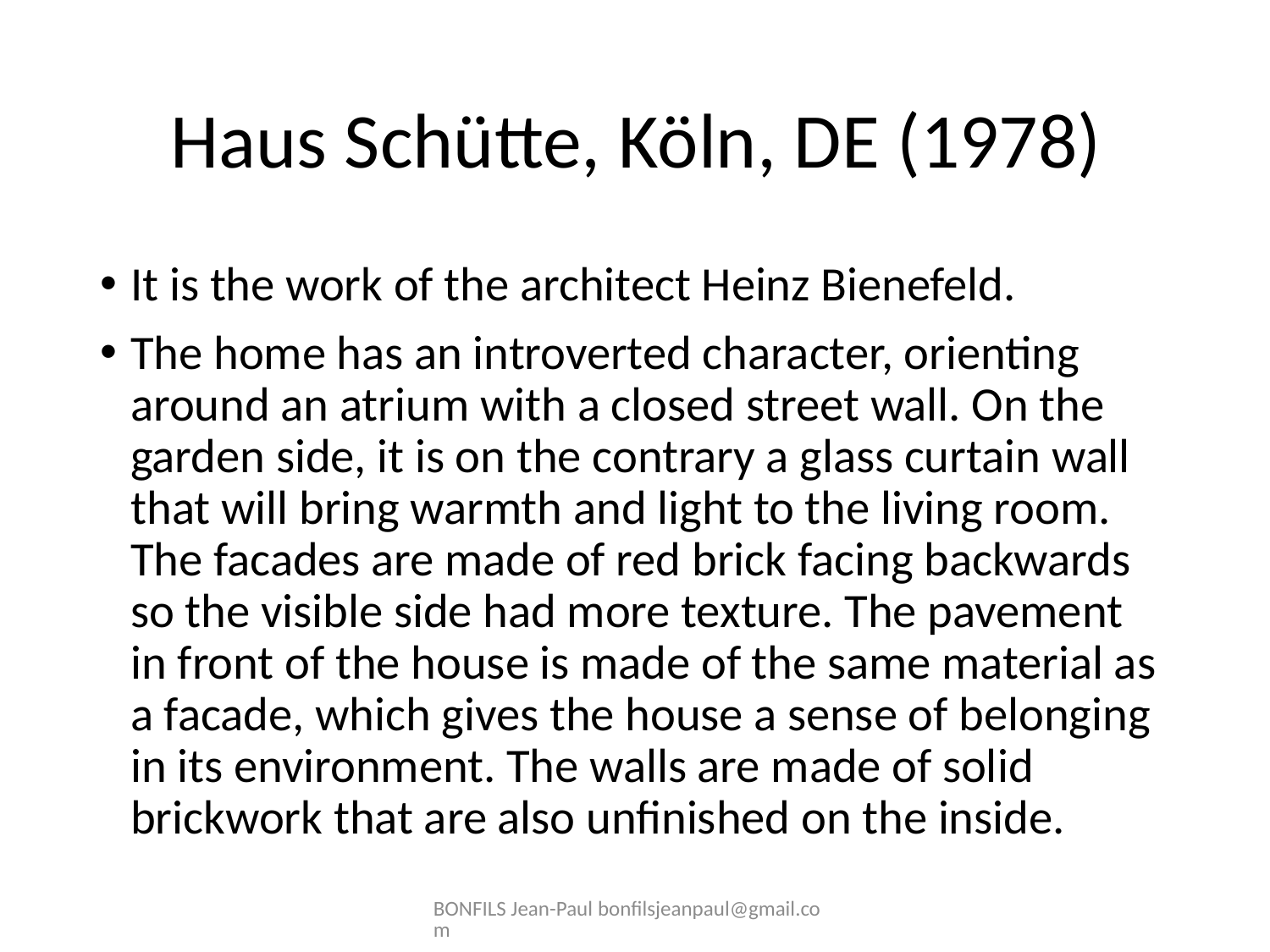

# Haus Schütte, Köln, DE (1978)
It is the work of the architect Heinz Bienefeld.
The home has an introverted character, orienting around an atrium with a closed street wall. On the garden side, it is on the contrary a glass curtain wall that will bring warmth and light to the living room. The facades are made of red brick facing backwards so the visible side had more texture. The pavement in front of the house is made of the same material as a facade, which gives the house a sense of belonging in its environment. The walls are made of solid brickwork that are also unfinished on the inside.

BONFILS Jean-Paul bonfilsjeanpaul@gmail.com